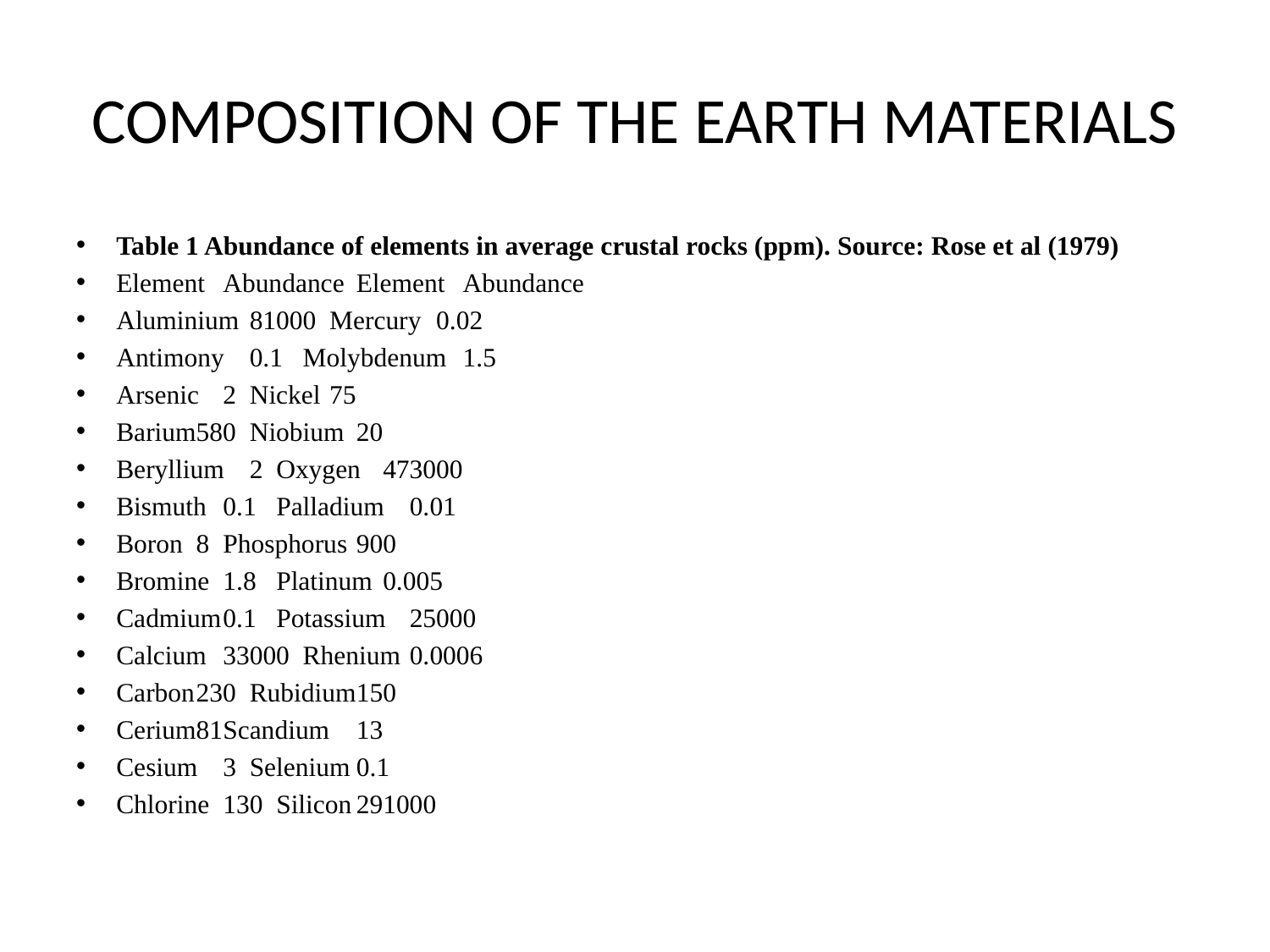

# COMPOSITION OF THE EARTH MATERIALS
Table 1 Abundance of elements in average crustal rocks (ppm). Source: Rose et al (1979)
Element	Abundance	Element	Abundance
Aluminium	81000	Mercury	0.02
Antimony	0.1	Molybdenum	1.5
Arsenic	2	Nickel	75
Barium	580	Niobium	20
Beryllium	2	Oxygen	473000
Bismuth	0.1	Palladium	0.01
Boron	8	Phosphorus	900
Bromine	1.8	Platinum	0.005
Cadmium	0.1	Potassium	25000
Calcium	33000	Rhenium	0.0006
Carbon	230	Rubidium	150
Cerium	81	Scandium	13
Cesium	3	Selenium	0.1
Chlorine	130	Silicon	291000